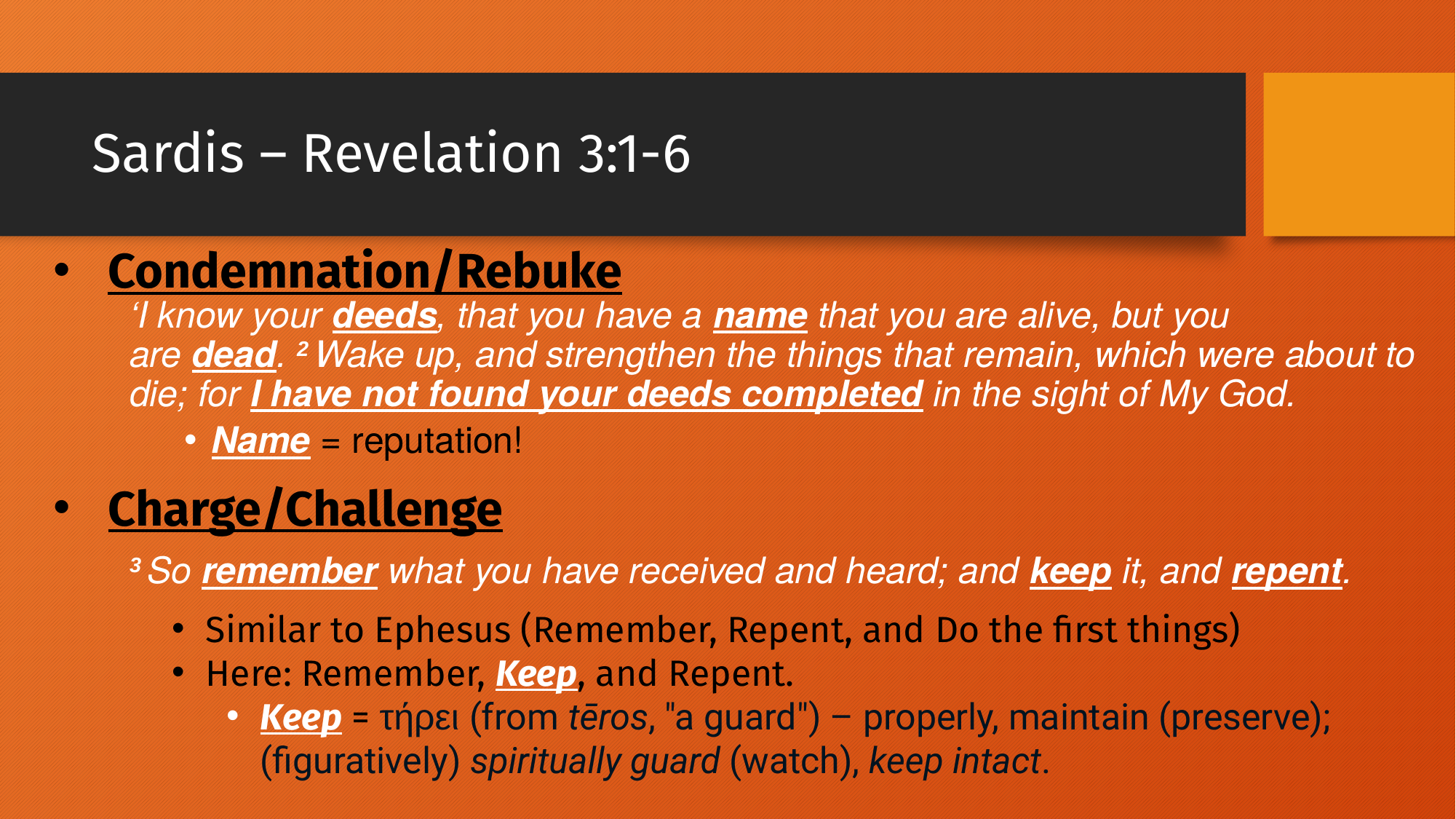

# Sardis – Revelation 3:1-6
Condemnation/Rebuke
‘I know your deeds, that you have a name that you are alive, but you are dead. 2 Wake up, and strengthen the things that remain, which were about to die; for I have not found your deeds completed in the sight of My God.
Name = reputation!

Charge/Challenge
3 So remember what you have received and heard; and keep it, and repent.
Similar to Ephesus (Remember, Repent, and Do the first things)
Here: Remember, Keep, and Repent.
Keep = τήρει (from tēros, "a guard") – properly, maintain (preserve); (figuratively) spiritually guard (watch), keep intact.